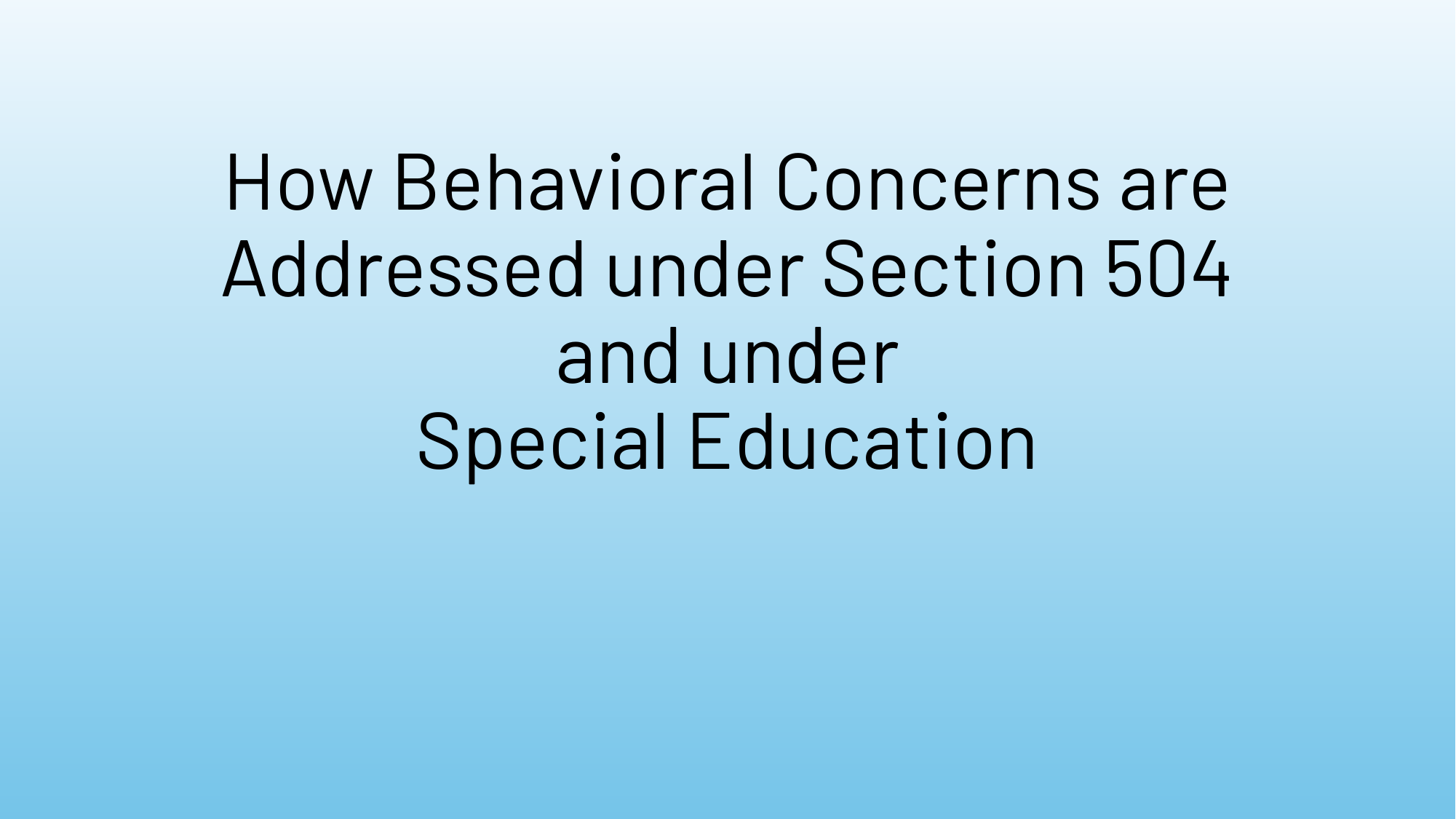

# How Behavioral Concerns are Addressed under Section 504 and under Special Education